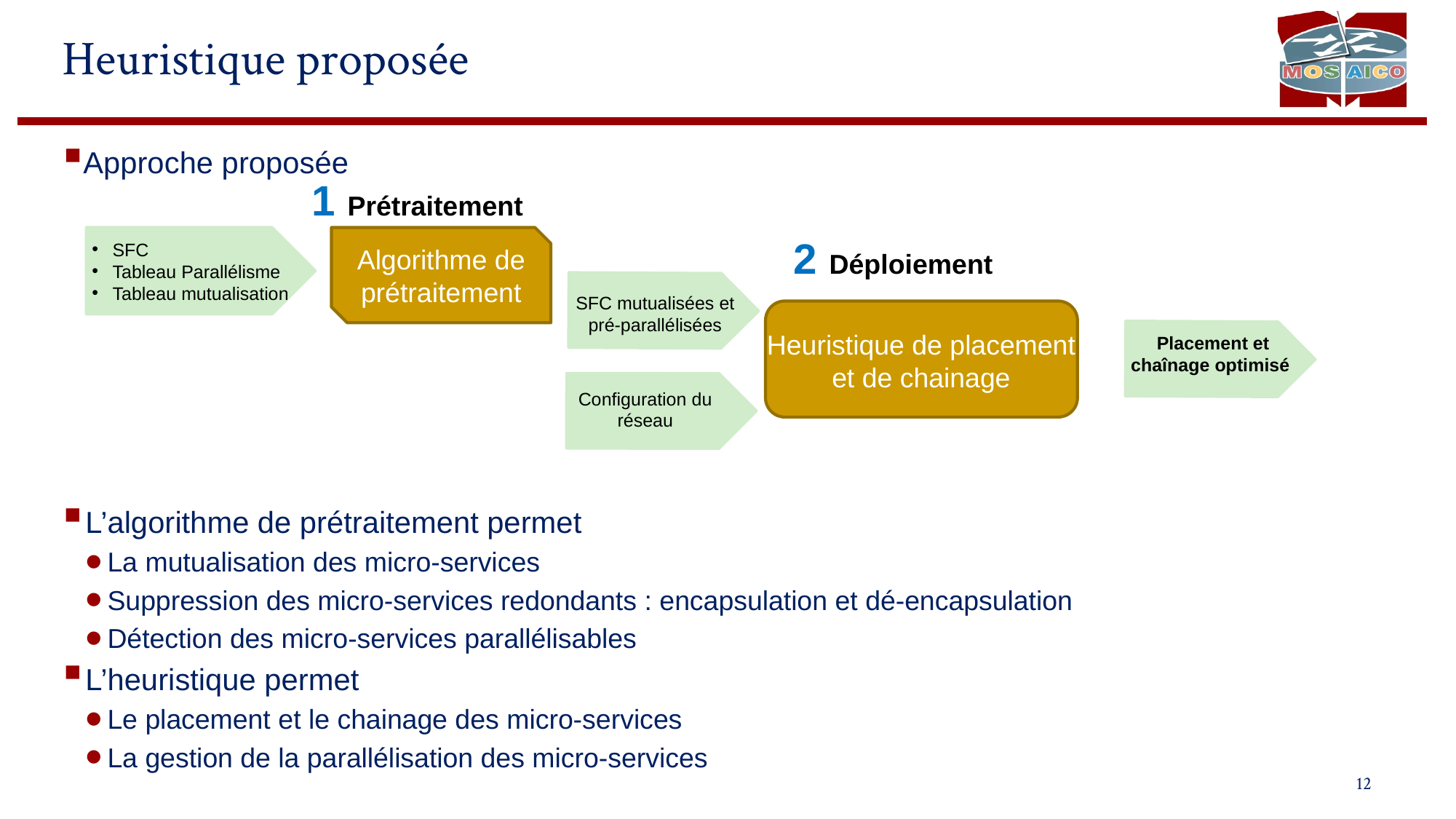

# Heuristique proposée
Approche proposée
1 Prétraitement
2 Déploiement

SFC
Tableau Parallélisme
Tableau mutualisation
Algorithme de prétraitement

SFC mutualisées et pré-parallélisées

Heuristique de placement et de chainage
Placement et chaînage optimisé

Configuration du réseau

L’algorithme de prétraitement permet
La mutualisation des micro-services
Suppression des micro-services redondants : encapsulation et dé-encapsulation
Détection des micro-services parallélisables
L’heuristique permet
Le placement et le chainage des micro-services
La gestion de la parallélisation des micro-services
12